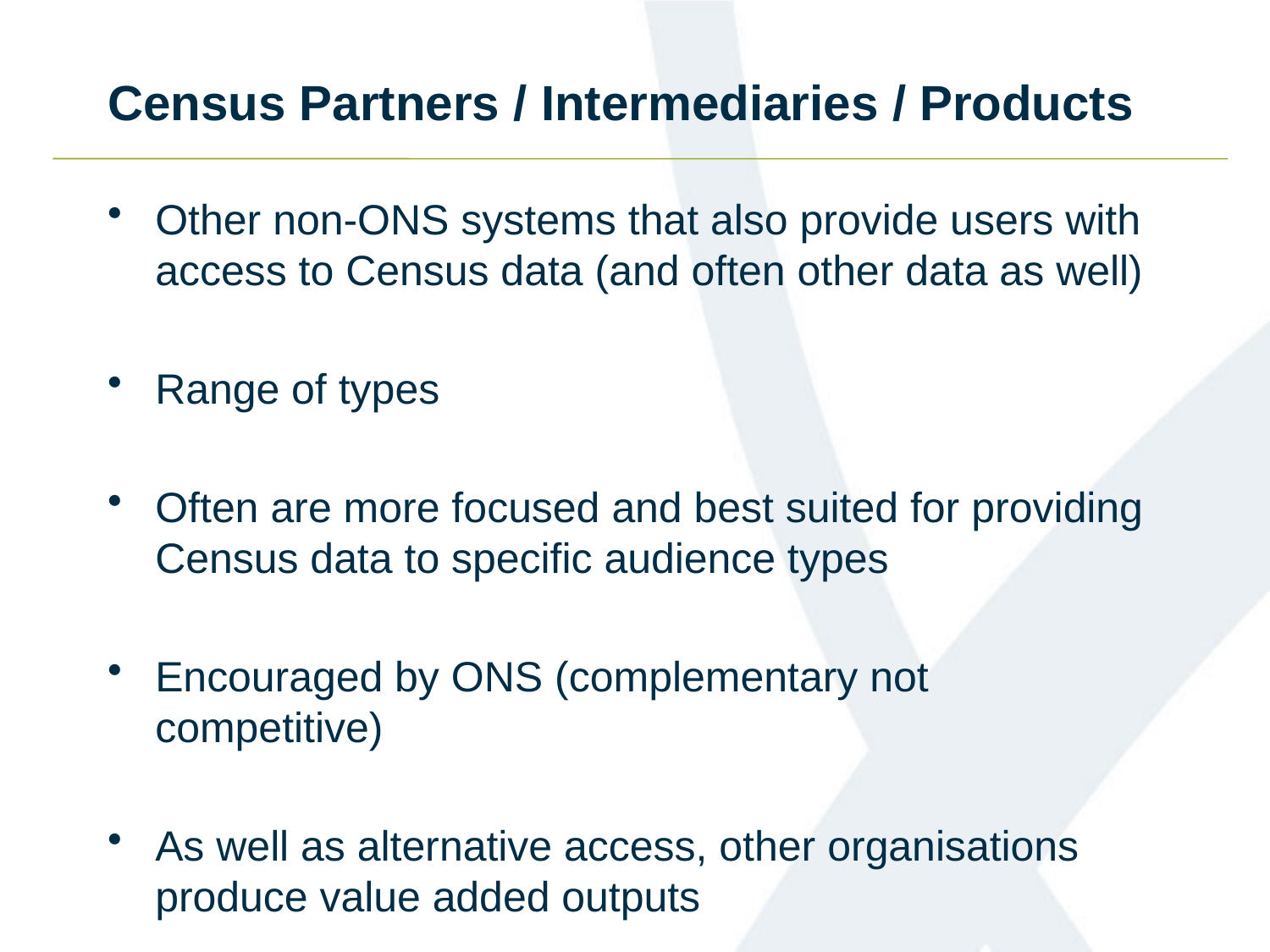

# Census Partners / Intermediaries / Products
Other non-ONS systems that also provide users with access to Census data (and often other data as well)

Range of types

Often are more focused and best suited for providing Census data to specific audience types

Encouraged by ONS (complementary not competitive)

As well as alternative access, other organisations produce value added outputs